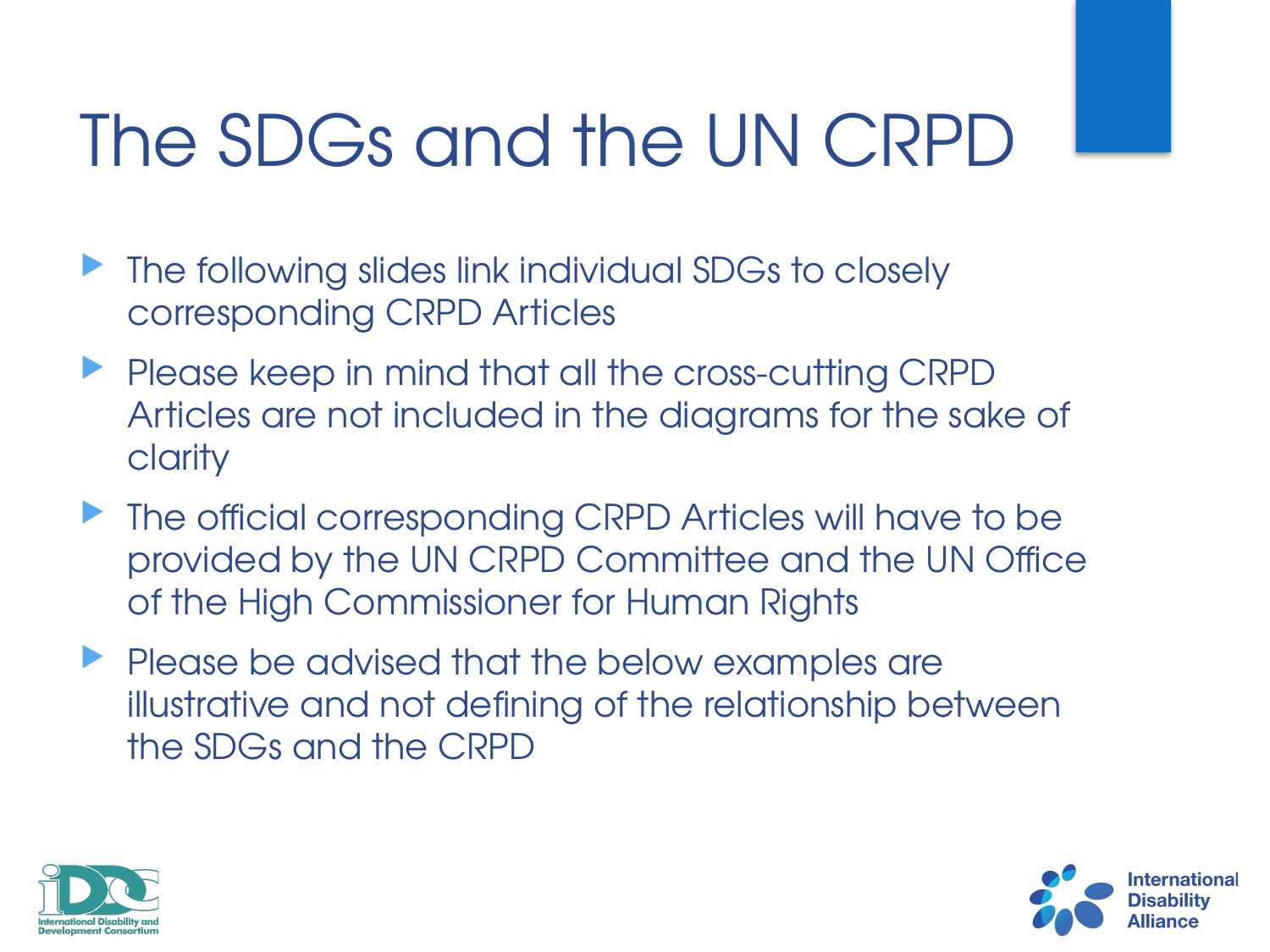

# The SDGs and the UN CRPD
The following slides link individual SDGs to closely corresponding CRPD Articles
Please keep in mind that all the cross-cutting CRPD Articles are not included in the diagrams for the sake of clarity
The official corresponding CRPD Articles will have to be provided by the UN CRPD Committee and the UN Office of the High Commissioner for Human Rights
Please be advised that the below examples are illustrative and not defining of the relationship between the SDGs and the CRPD